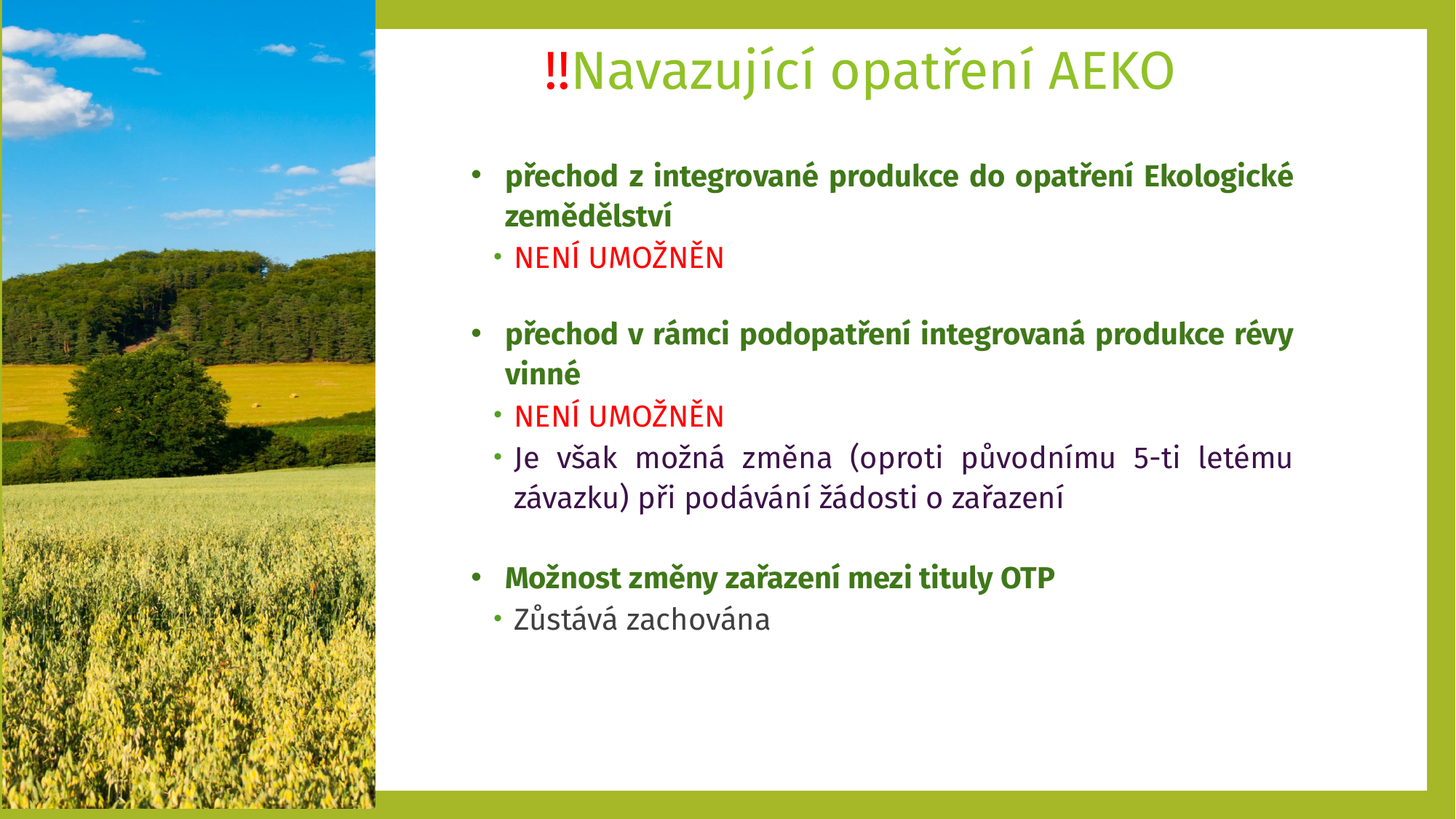

!!Navazující opatření AEKO

přechod z integrované produkce do opatření Ekologické zemědělství
NENÍ UMOŽNĚN

přechod v rámci podopatření integrovaná produkce révy vinné
NENÍ UMOŽNĚN
Je však možná změna (oproti původnímu 5-ti letému závazku) při podávání žádosti o zařazení

Možnost změny zařazení mezi tituly OTP
Zůstává zachována